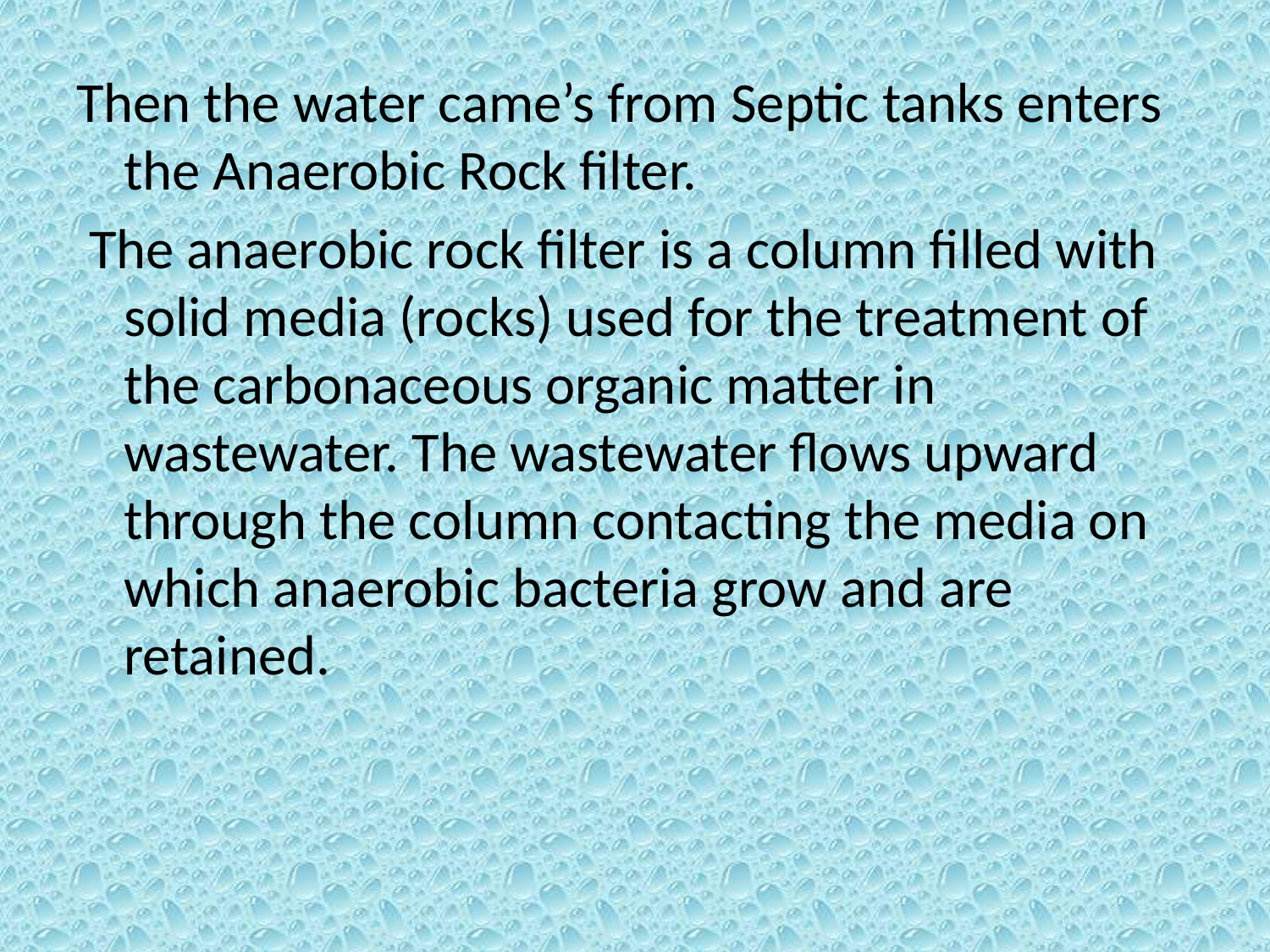

Then the water came’s from Septic tanks enters the Anaerobic Rock filter.
 The anaerobic rock filter is a column filled with solid media (rocks) used for the treatment of the carbonaceous organic matter in wastewater. The wastewater flows upward through the column contacting the media on which anaerobic bacteria grow and are retained.